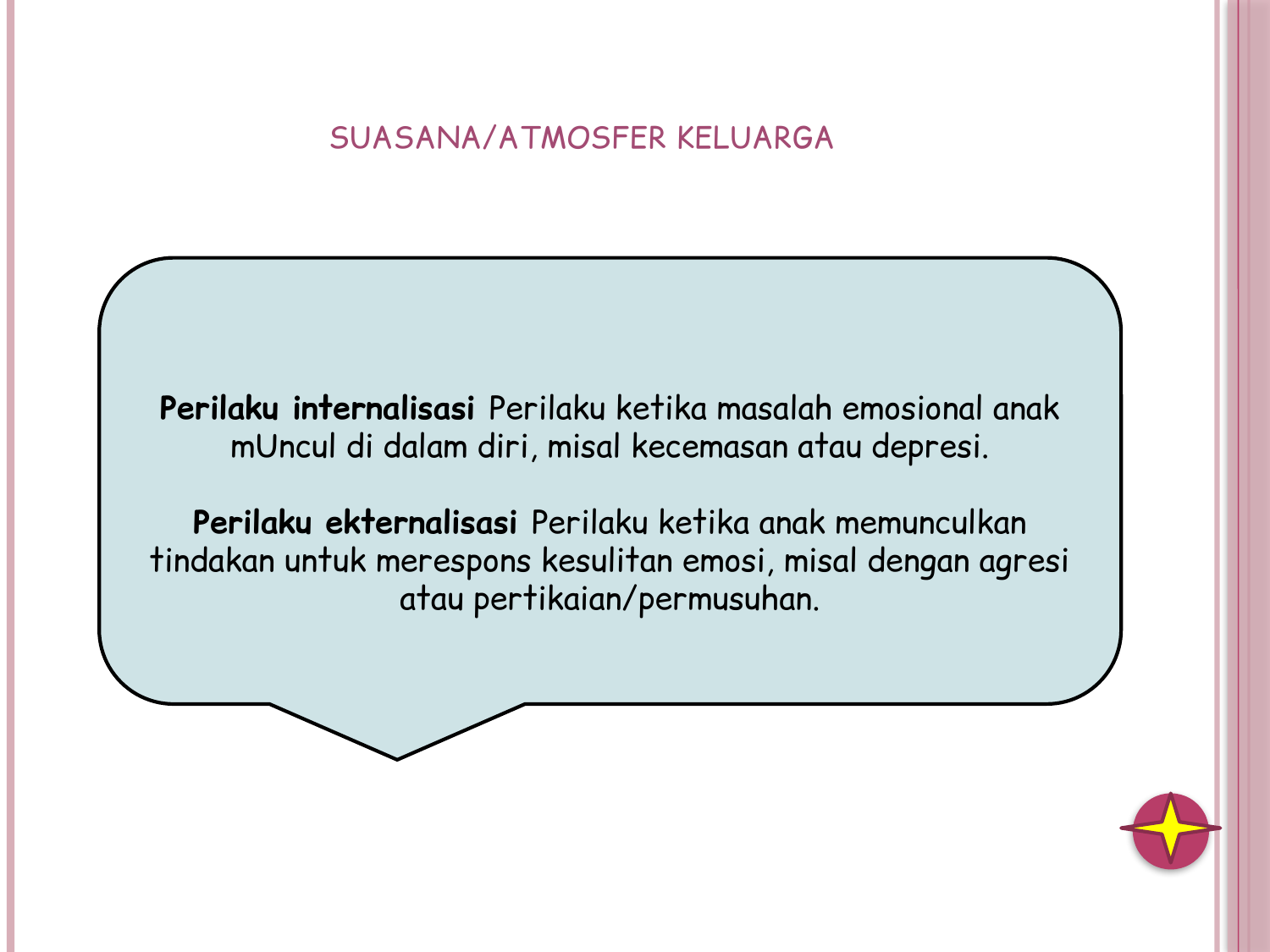

# SUASANA/ATMOSFER KELUARGA

Perilaku internalisasi Perilaku ketika masalah emosional anak mUncul di dalam diri, misal kecemasan atau depresi.

Perilaku ekternalisasi Perilaku ketika anak memunculkan tindakan untuk merespons kesulitan emosi, misal dengan agresi atau pertikaian/permusuhan.